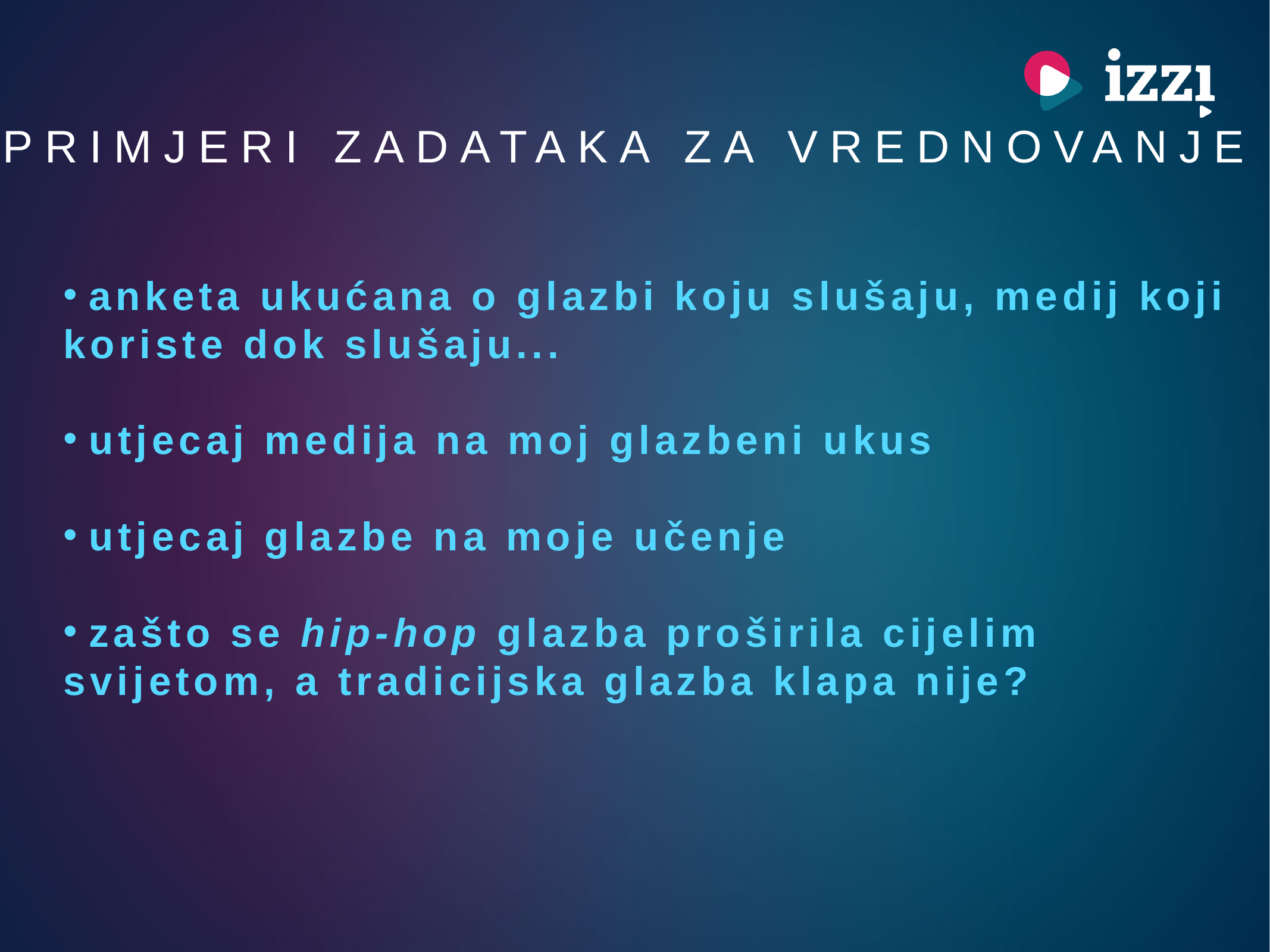

Primjeri zadataka za vrednovanje
 anketa ukućana o glazbi koju slušaju, medij koji koriste dok slušaju...

 utjecaj medija na moj glazbeni ukus

 utjecaj glazbe na moje učenje

 zašto se hip-hop glazba proširila cijelim svijetom, a tradicijska glazba klapa nije?